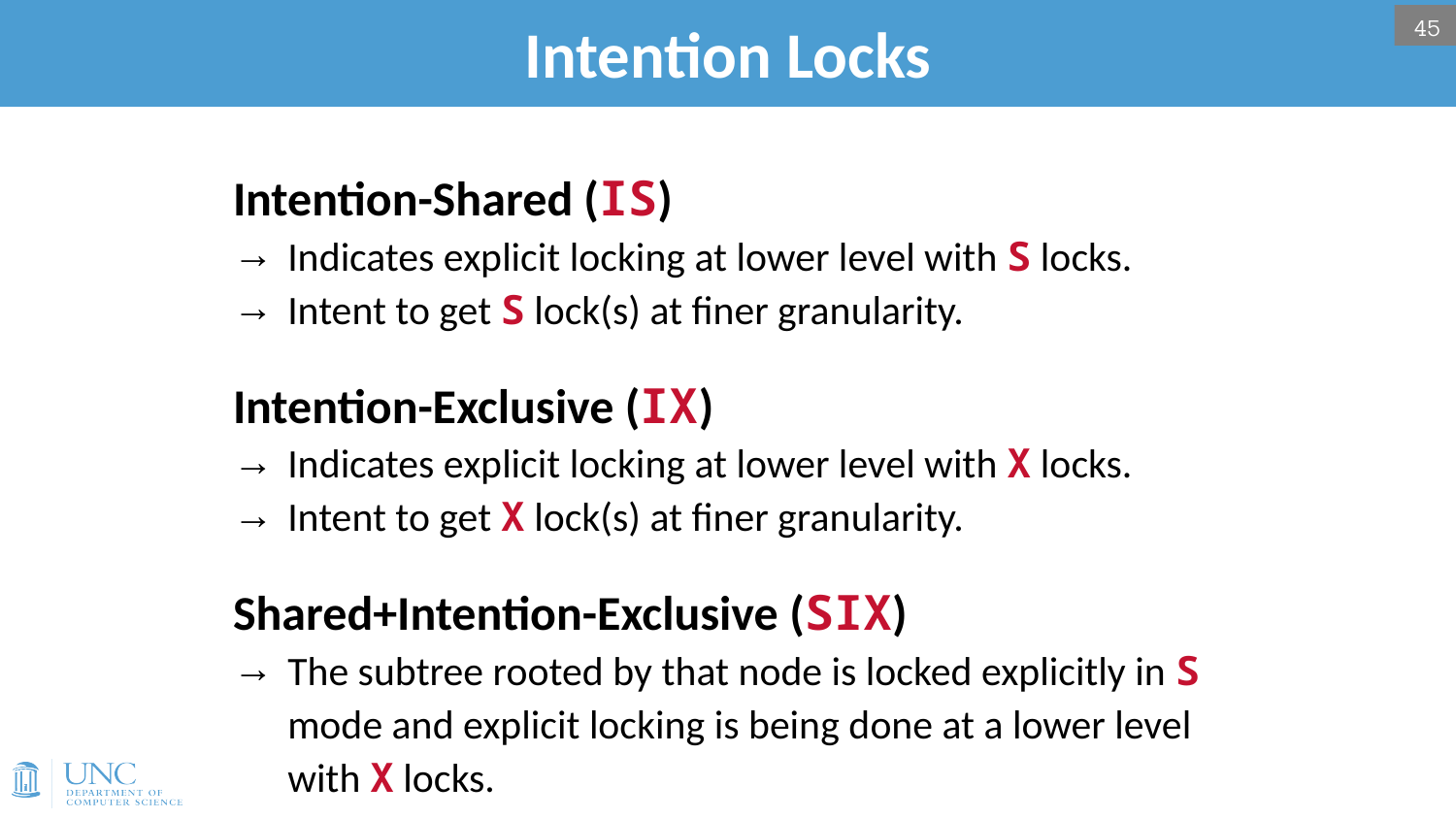

# Intention Locks
45
Intention-Shared (IS)
Indicates explicit locking at lower level with S locks.
Intent to get S lock(s) at finer granularity.
Intention-Exclusive (IX)
Indicates explicit locking at lower level with X locks.
Intent to get X lock(s) at finer granularity.
Shared+Intention-Exclusive (SIX)
The subtree rooted by that node is locked explicitly in S mode and explicit locking is being done at a lower level with X locks.